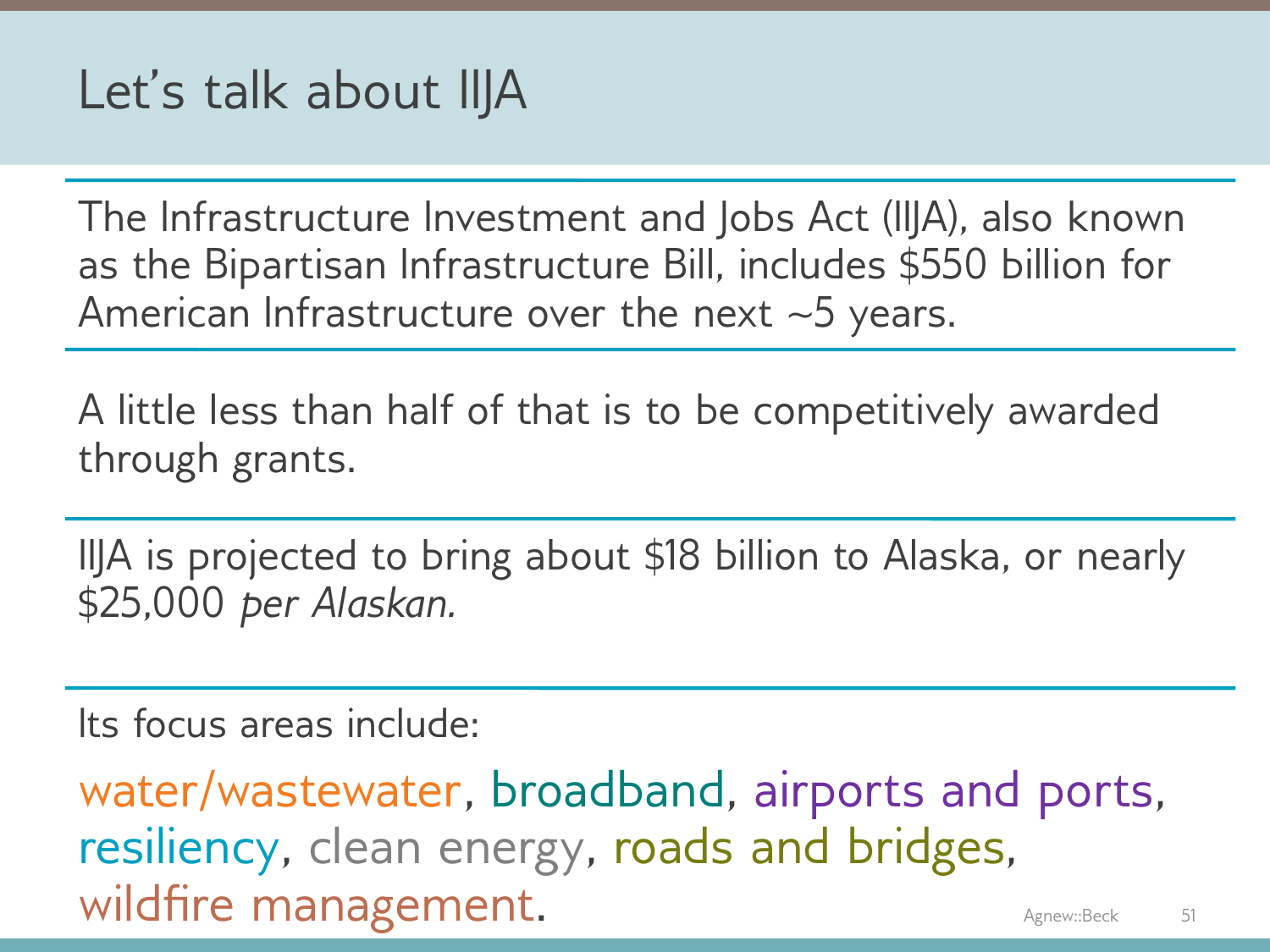

# Let’s talk about IIJA
The Infrastructure Investment and Jobs Act (IIJA), also known as the Bipartisan Infrastructure Bill, includes $550 billion for American Infrastructure over the next ~5 years.
A little less than half of that is to be competitively awarded through grants.
IIJA is projected to bring about $18 billion to Alaska, or nearly $25,000 per Alaskan.
Its focus areas include:
water/wastewater, broadband, airports and ports, resiliency, clean energy, roads and bridges,
wildfire management.
Agnew::Beck
51